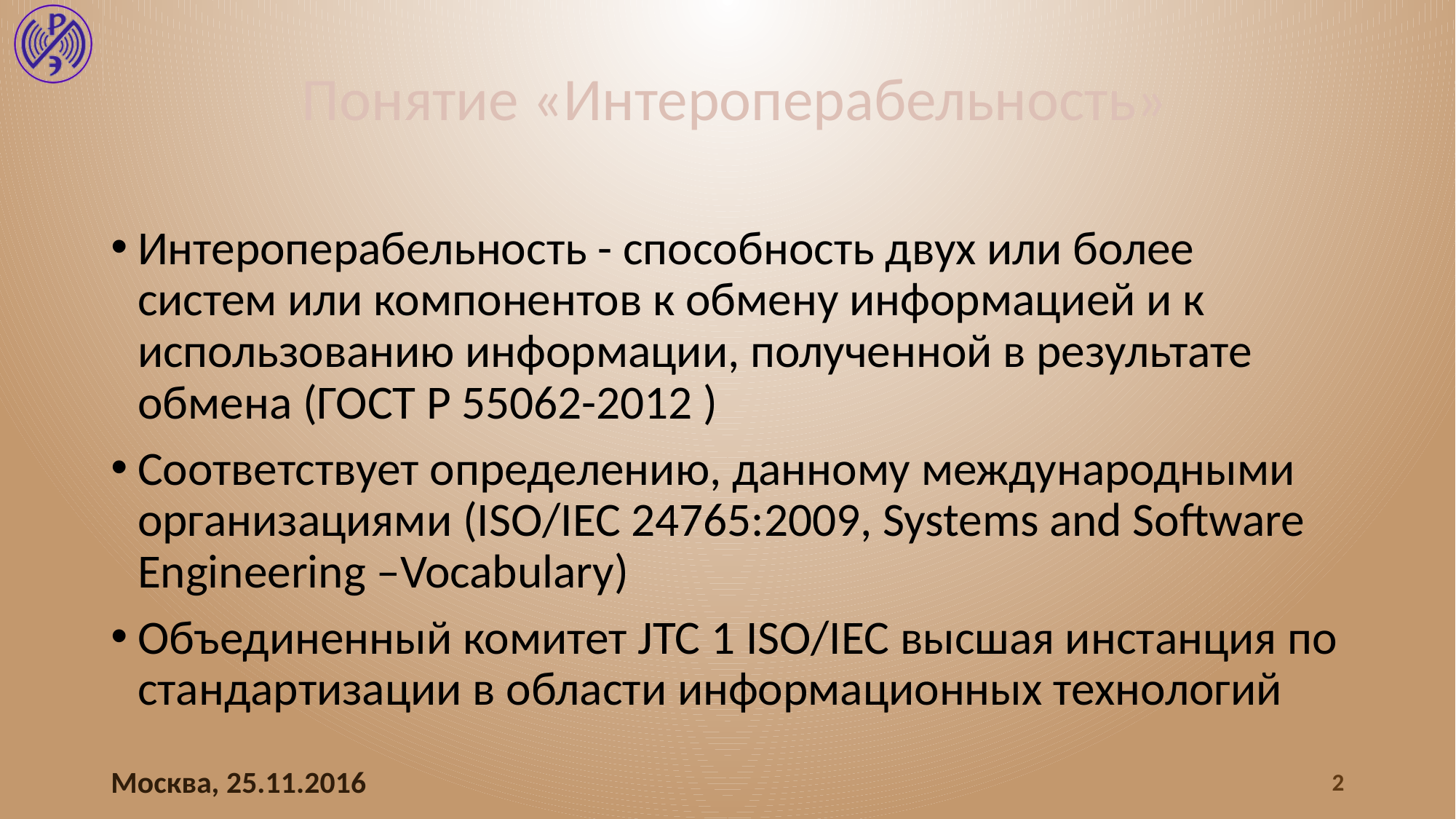

# Понятие «Интероперабельность»
Интероперабельность - способность двух или более систем или компонентов к обмену информацией и к использованию информации, полученной в результате обмена (ГОСТ Р 55062-2012 )
Соответствует определению, данному международными организациями (ISO/IEC 24765:2009, Systems and Software Engineering –Vocabulary)
Объединенный комитет JTC 1 ISO/IEC высшая инстанция по стандартизации в области информационных технологий

Москва, 25.11.2016
2